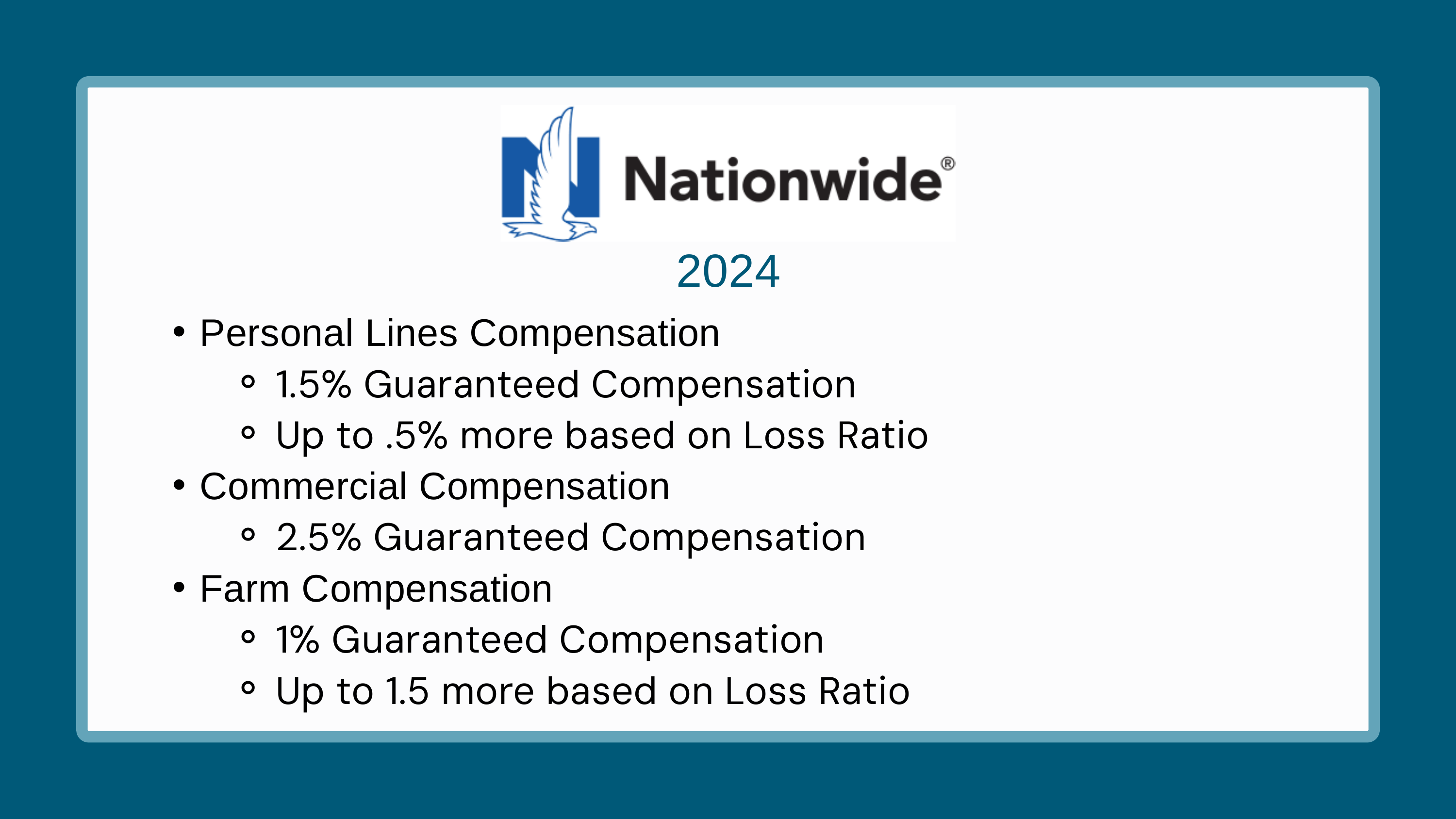

2024
Personal Lines Compensation
1.5% Guaranteed Compensation
Up to .5% more based on Loss Ratio
Commercial Compensation
2.5% Guaranteed Compensation
Farm Compensation
1% Guaranteed Compensation
Up to 1.5 more based on Loss Ratio